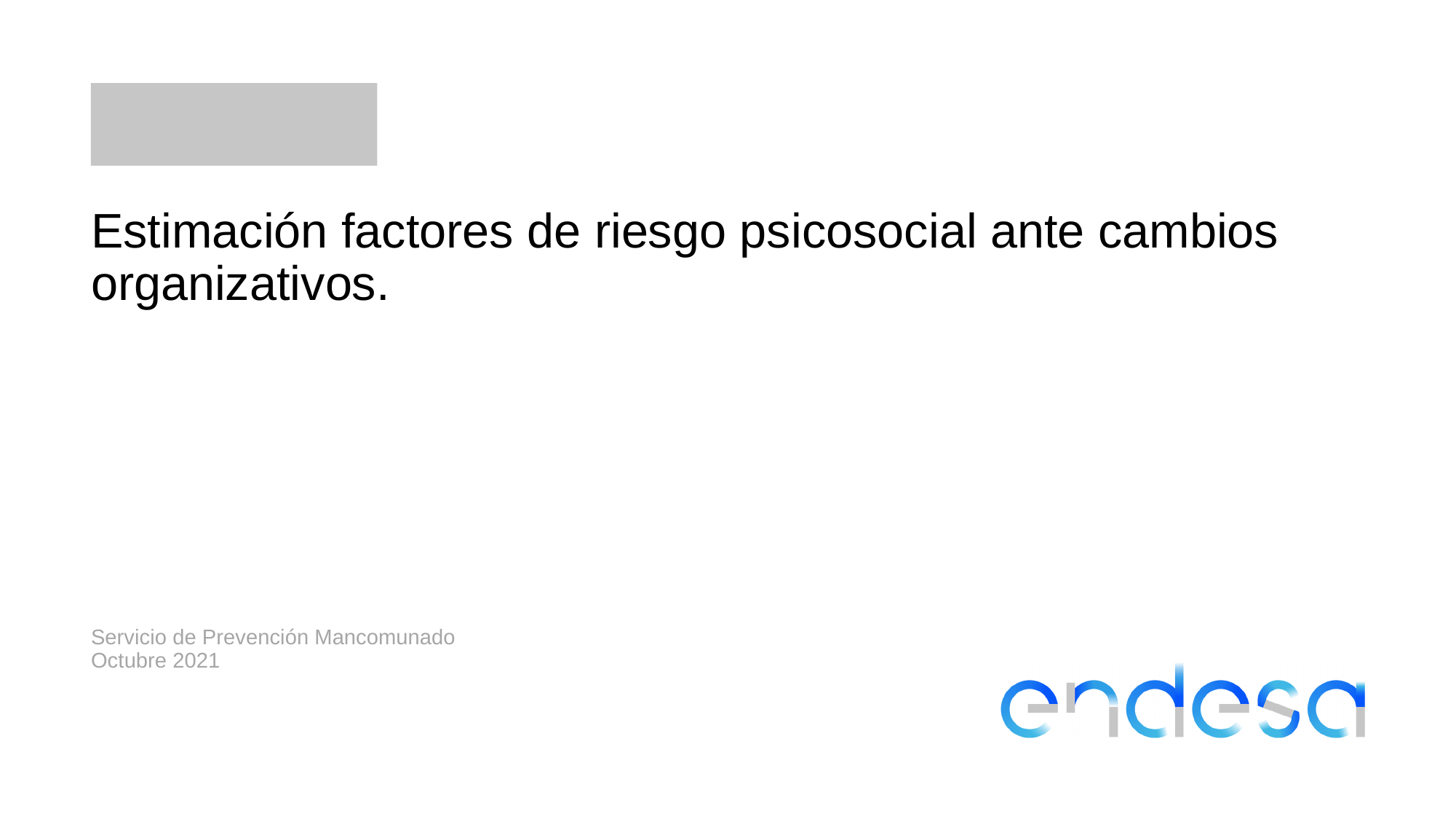

# Estimación factores de riesgo psicosocial ante cambios organizativos.
Servicio de Prevención Mancomunado
Octubre 2021